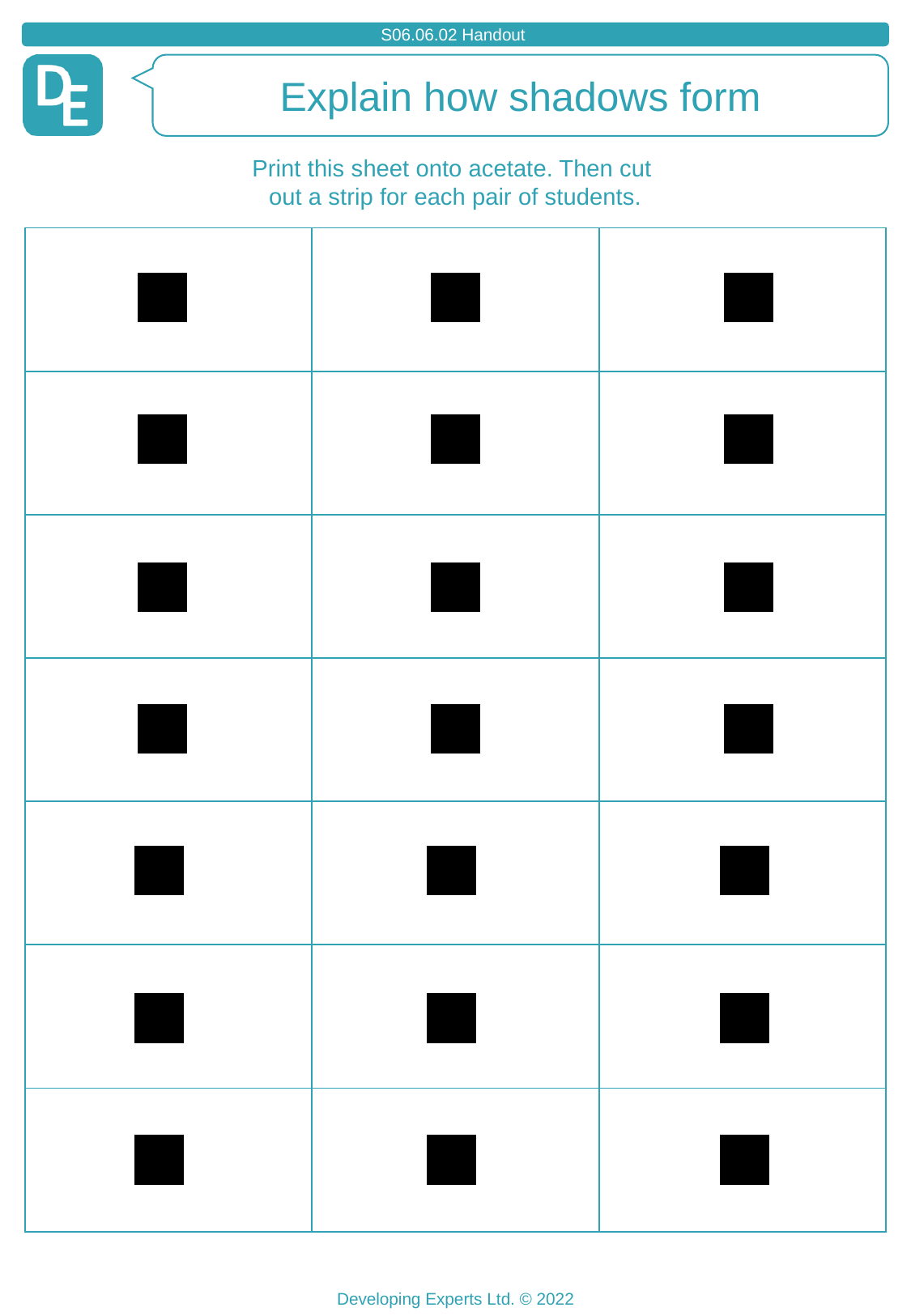

Print this sheet onto acetate. Then cut
out a strip for each pair of students.
|  |  |  |
| --- | --- | --- |
|  |  |  |
|  |  |  |
|  |  |  |
|  |  |  |
|  |  |  |
|  |  |  |